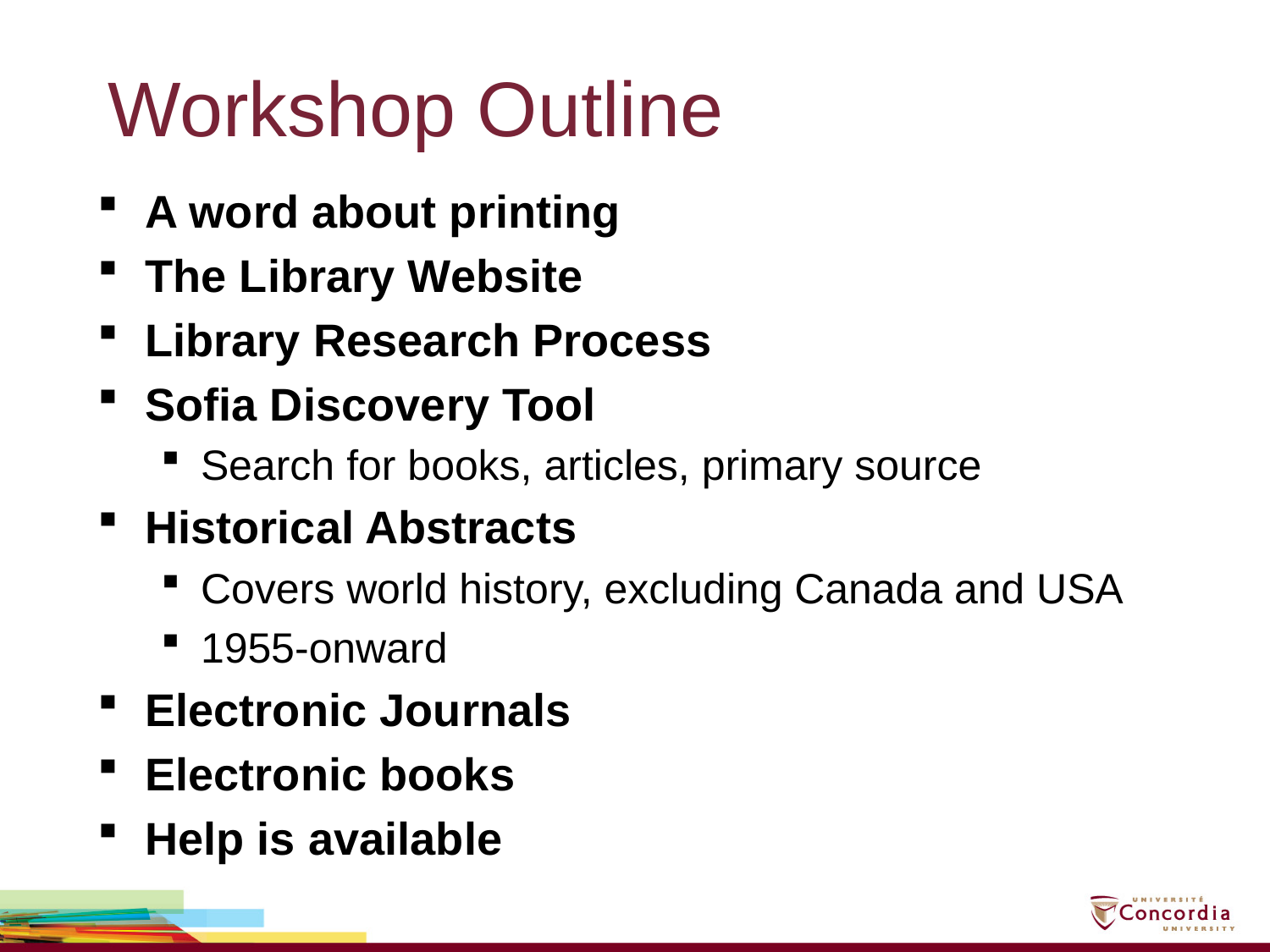

# Workshop Outline
A word about printing
The Library Website
Library Research Process
Sofia Discovery Tool
Search for books, articles, primary source
Historical Abstracts
Covers world history, excluding Canada and USA
1955-onward
Electronic Journals
Electronic books
Help is available